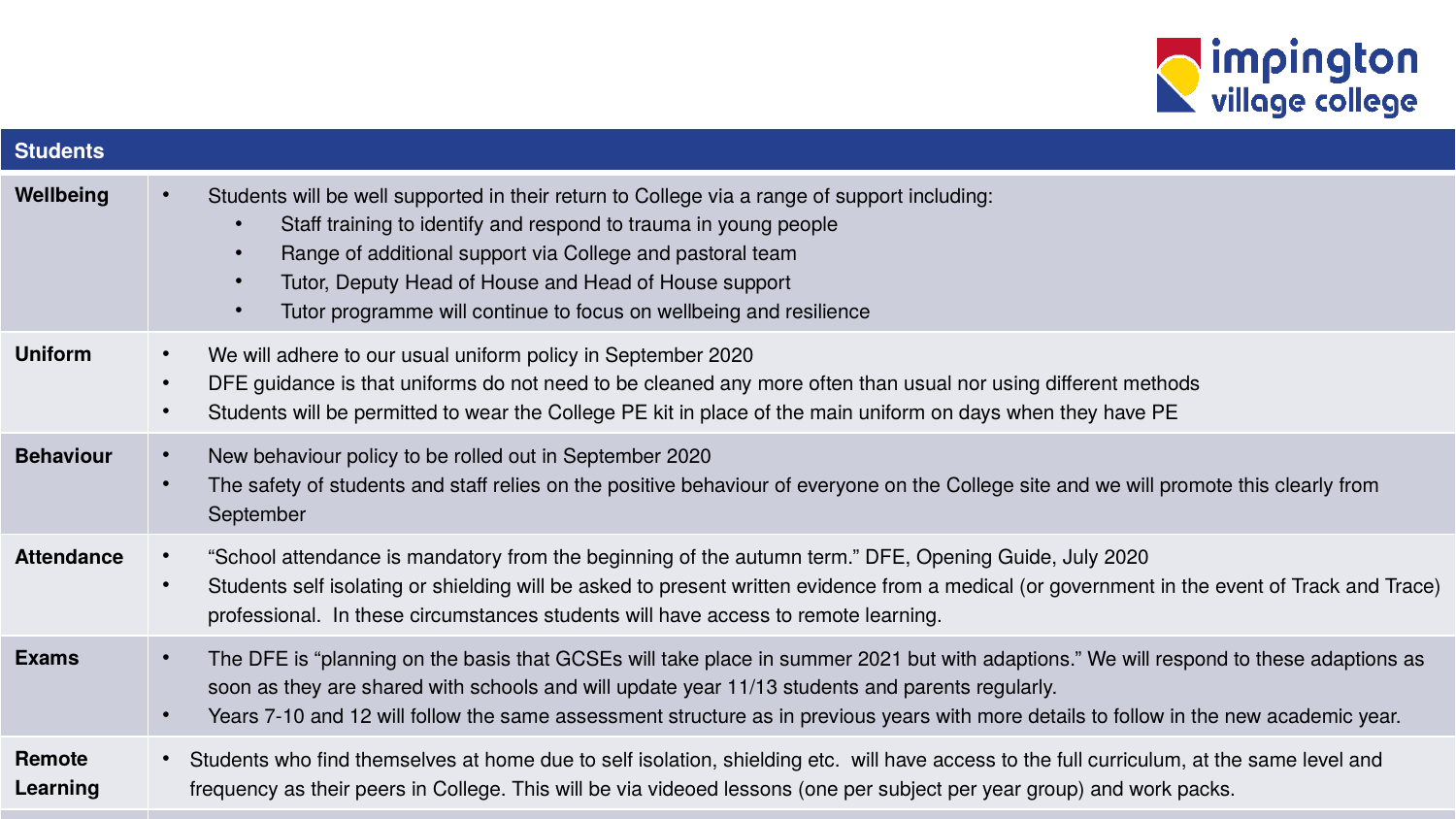

| Students |  |
| --- | --- |
| Wellbeing | Students will be well supported in their return to College via a range of support including: Staff training to identify and respond to trauma in young people Range of additional support via College and pastoral team Tutor, Deputy Head of House and Head of House support Tutor programme will continue to focus on wellbeing and resilience |
| Uniform | We will adhere to our usual uniform policy in September 2020 DFE guidance is that uniforms do not need to be cleaned any more often than usual nor using different methods Students will be permitted to wear the College PE kit in place of the main uniform on days when they have PE |
| Behaviour | New behaviour policy to be rolled out in September 2020 The safety of students and staff relies on the positive behaviour of everyone on the College site and we will promote this clearly from September |
| Attendance | “School attendance is mandatory from the beginning of the autumn term.” DFE, Opening Guide, July 2020 Students self isolating or shielding will be asked to present written evidence from a medical (or government in the event of Track and Trace) professional. In these circumstances students will have access to remote learning. |
| Exams | The DFE is “planning on the basis that GCSEs will take place in summer 2021 but with adaptions.” We will respond to these adaptions as soon as they are shared with schools and will update year 11/13 students and parents regularly. Years 7-10 and 12 will follow the same assessment structure as in previous years with more details to follow in the new academic year. |
| Remote Learning | Students who find themselves at home due to self isolation, shielding etc. will have access to the full curriculum, at the same level and frequency as their peers in College. This will be via videoed lessons (one per subject per year group) and work packs. |
| SEND | SEND students will continue to access the full curriculum as far as possible. Most students will be discouraged from using the Pavilion space unless absolutely necessary. Individual arrangements for SEND students will be reviewed on a case by case basis by the SEND team. |